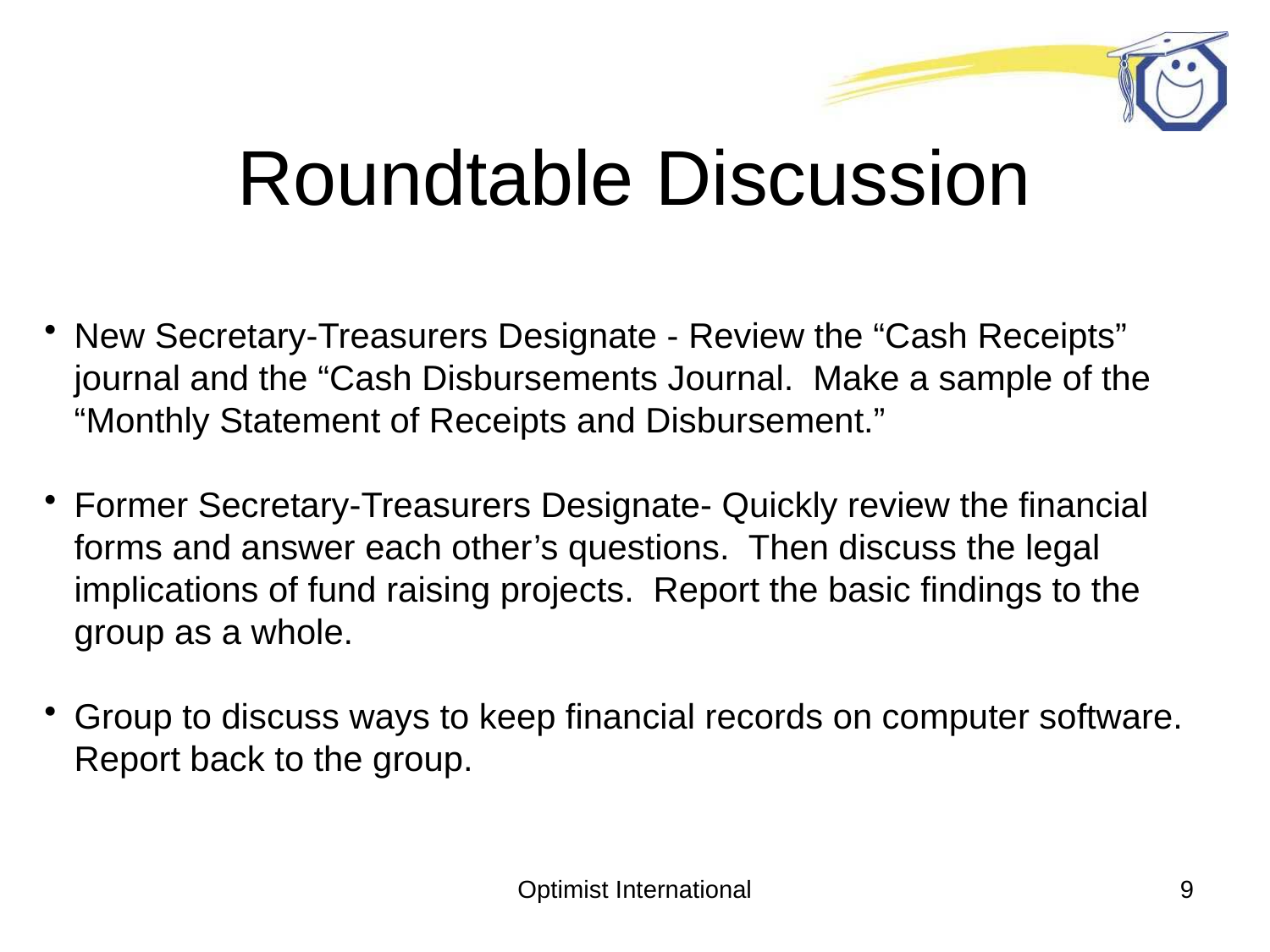

# Roundtable Discussion
New Secretary-Treasurers Designate - Review the “Cash Receipts” journal and the “Cash Disbursements Journal.  Make a sample of the “Monthly Statement of Receipts and Disbursement.”

Former Secretary-Treasurers Designate- Quickly review the financial forms and answer each other’s questions.  Then discuss the legal implications of fund raising projects.  Report the basic findings to the group as a whole.

Group to discuss ways to keep financial records on computer software.  Report back to the group.
Optimist International
9